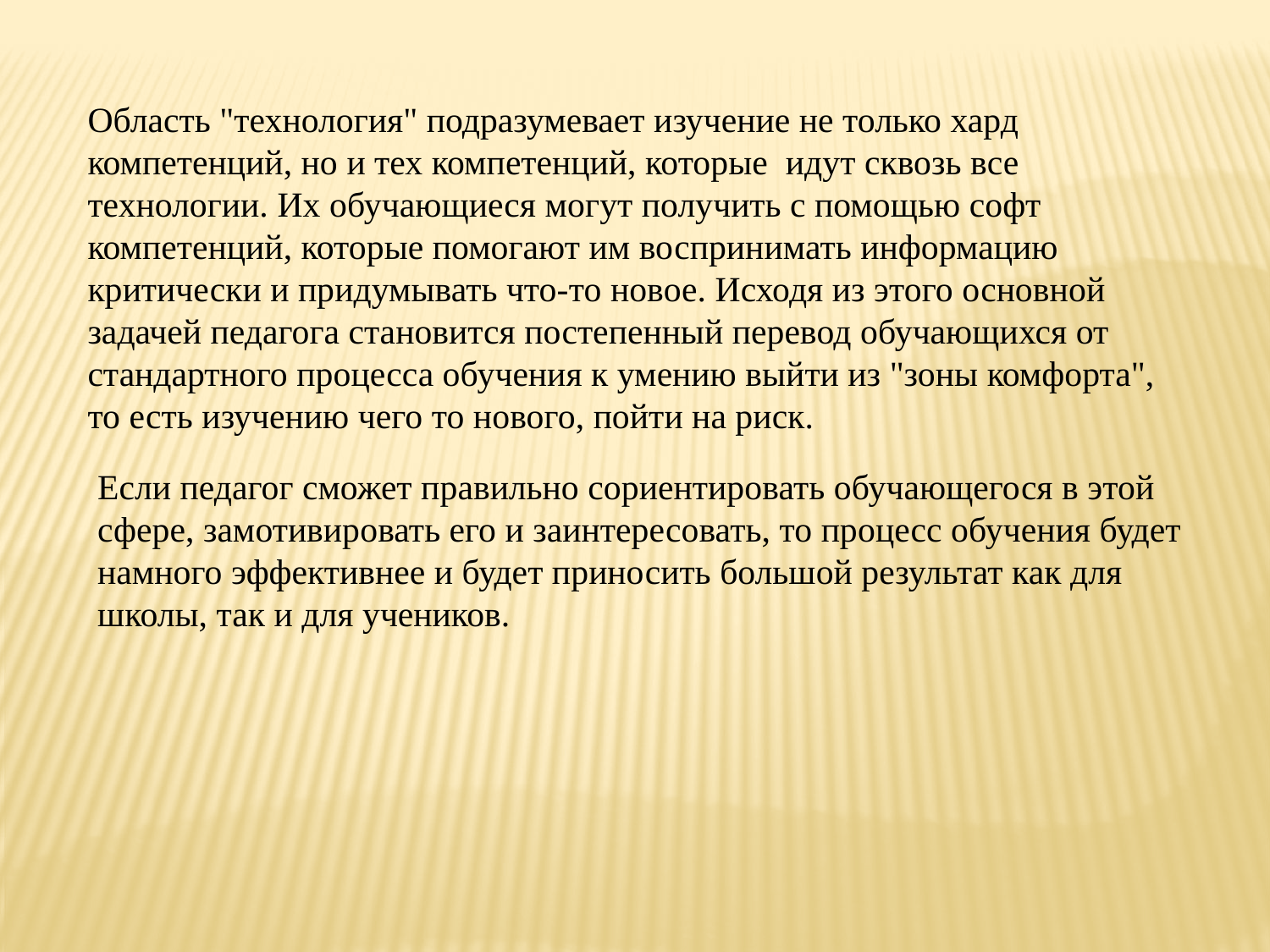

Область "технология" подразумевает изучение не только хард компетенций, но и тех компетенций, которые  идут сквозь все технологии. Их обучающиеся могут получить с помощью софт компетенций, которые помогают им воспринимать информацию критически и придумывать что-то новое. Исходя из этого основной задачей педагога становится постепенный перевод обучающихся от стандартного процесса обучения к умению выйти из "зоны комфорта", то есть изучению чего то нового, пойти на риск.
Если педагог сможет правильно сориентировать обучающегося в этой сфере, замотивировать его и заинтересовать, то процесс обучения будет намного эффективнее и будет приносить большой результат как для школы, так и для учеников.